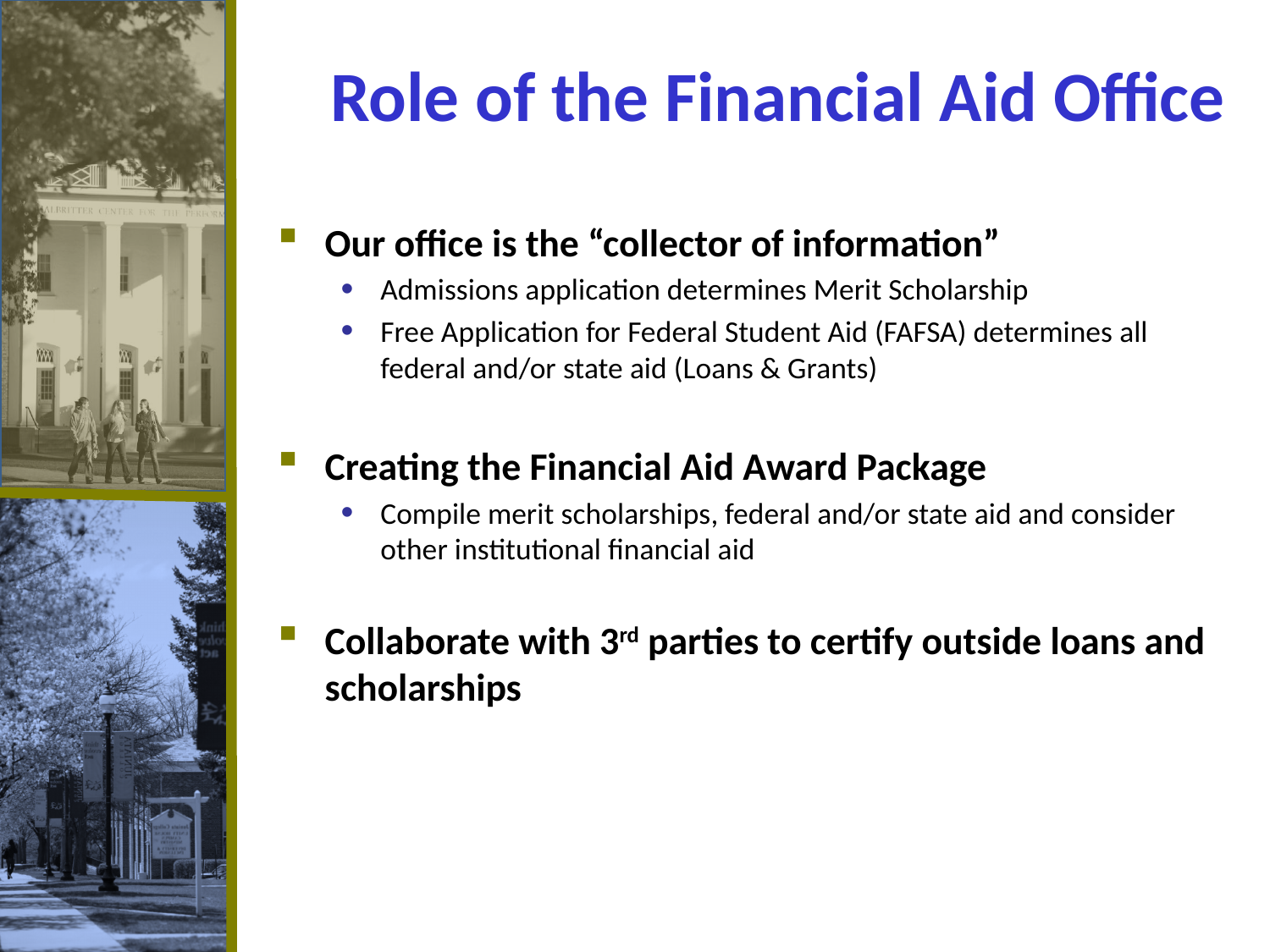

# Role of the Financial Aid Office
Our office is the “collector of information”
Admissions application determines Merit Scholarship
Free Application for Federal Student Aid (FAFSA) determines all federal and/or state aid (Loans & Grants)

Creating the Financial Aid Award Package
Compile merit scholarships, federal and/or state aid and consider other institutional financial aid

Collaborate with 3rd parties to certify outside loans and scholarships